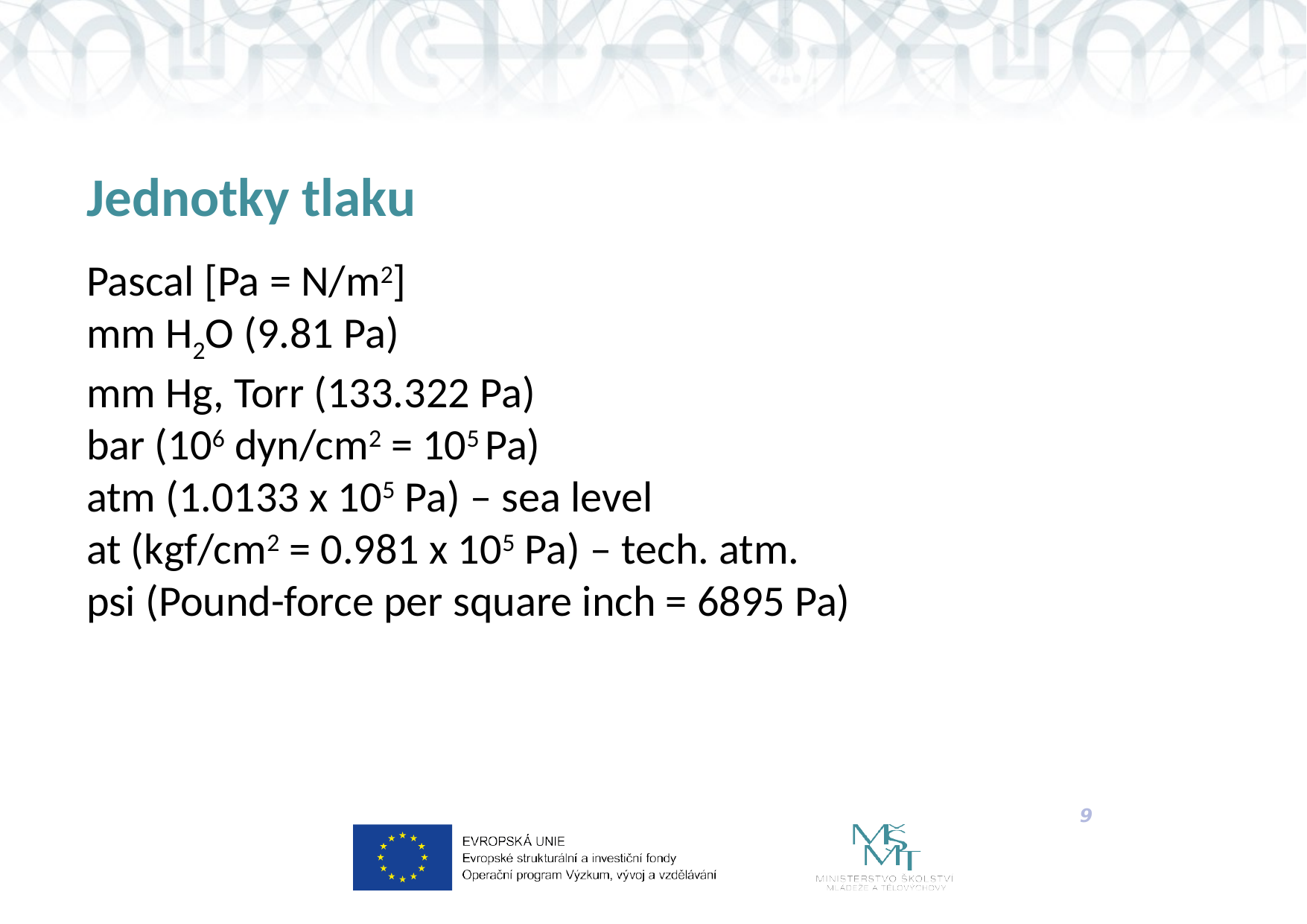

# Jednotky tlaku
Pascal [Pa = N/m2]
mm H2O (9.81 Pa)
mm Hg, Torr (133.322 Pa)
bar (106 dyn/cm2 = 105 Pa)
atm (1.0133 x 105 Pa) – sea level
at (kgf/cm2 = 0.981 x 105 Pa) – tech. atm.
psi (Pound-force per square inch = 6895 Pa)
9